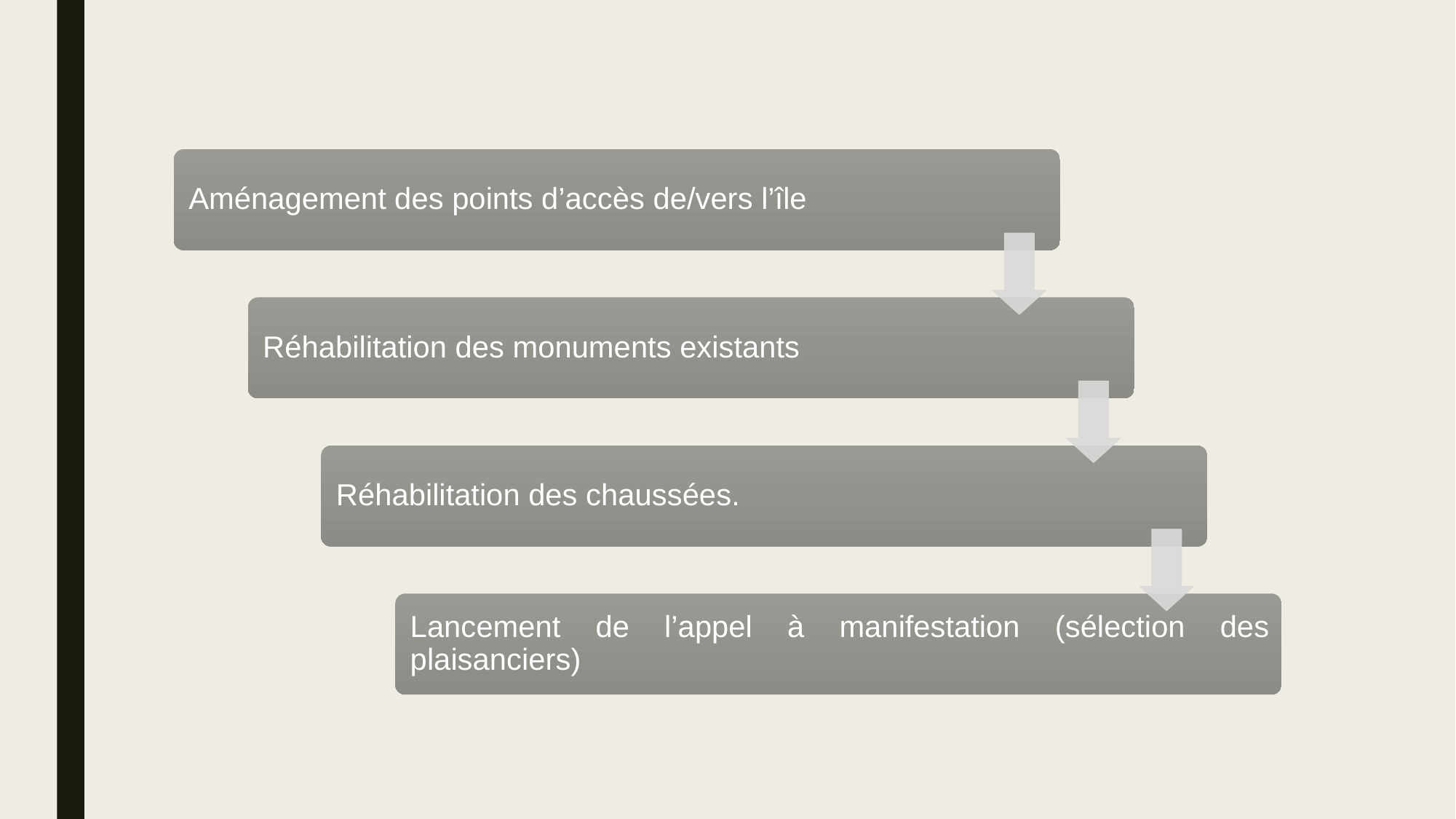

Aménagement des points d’accès de/vers l’île
Réhabilitation des monuments existants
Réhabilitation des chaussées.
Lancement de l’appel à manifestation (sélection des plaisanciers)